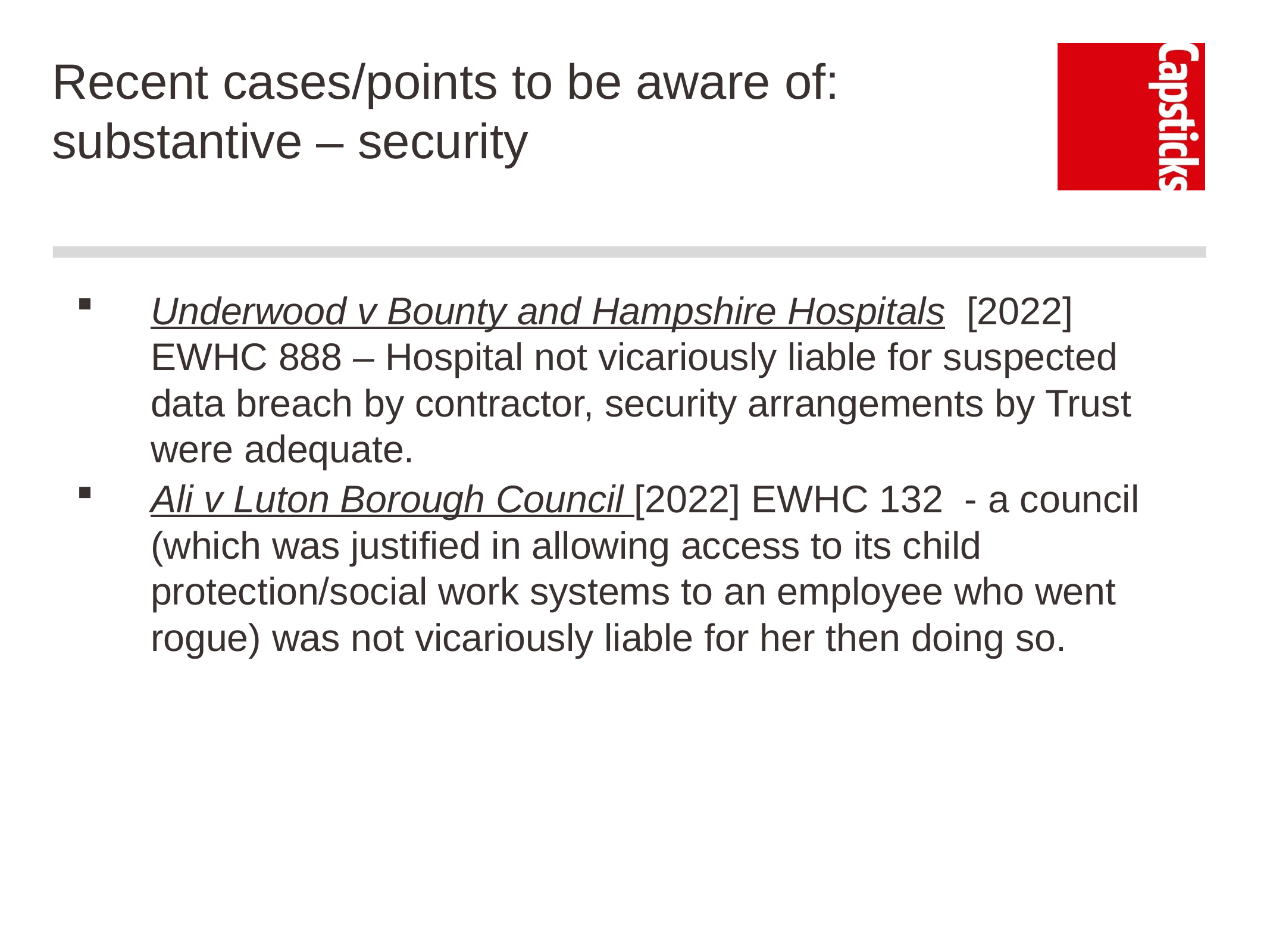

# Recent cases/points to be aware of: substantive – security
Underwood v Bounty and Hampshire Hospitals  [2022] EWHC 888 – Hospital not vicariously liable for suspected data breach by contractor, security arrangements by Trust were adequate.
Ali v Luton Borough Council [2022] EWHC 132  - a council (which was justified in allowing access to its child protection/social work systems to an employee who went rogue) was not vicariously liable for her then doing so.

3 November 2022